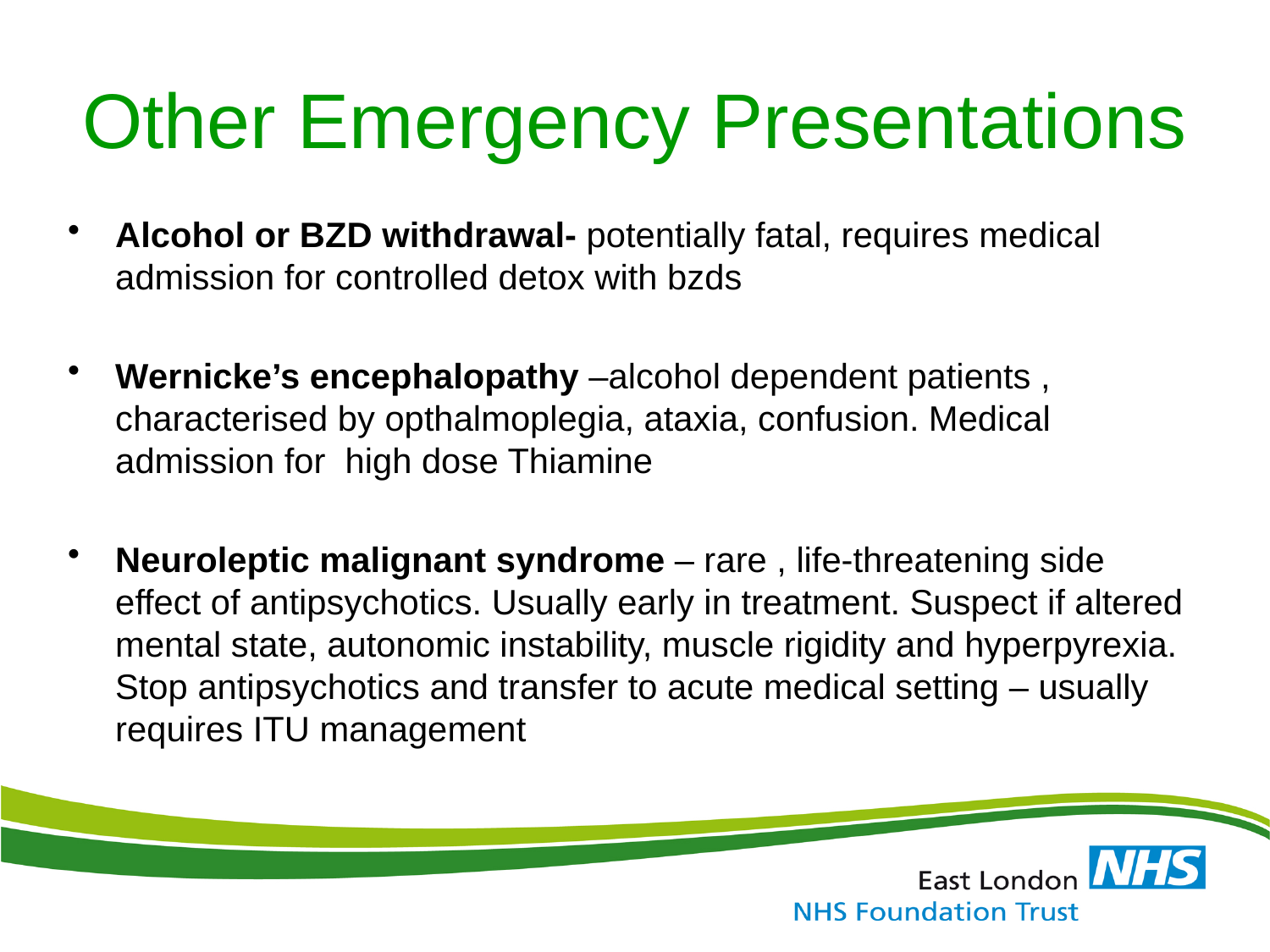

# Other Emergency Presentations
Alcohol or BZD withdrawal- potentially fatal, requires medical admission for controlled detox with bzds

Wernicke’s encephalopathy –alcohol dependent patients , characterised by opthalmoplegia, ataxia, confusion. Medical admission for  high dose Thiamine

Neuroleptic malignant syndrome – rare , life-threatening side effect of antipsychotics. Usually early in treatment. Suspect if altered mental state, autonomic instability, muscle rigidity and hyperpyrexia. Stop antipsychotics and transfer to acute medical setting – usually requires ITU management